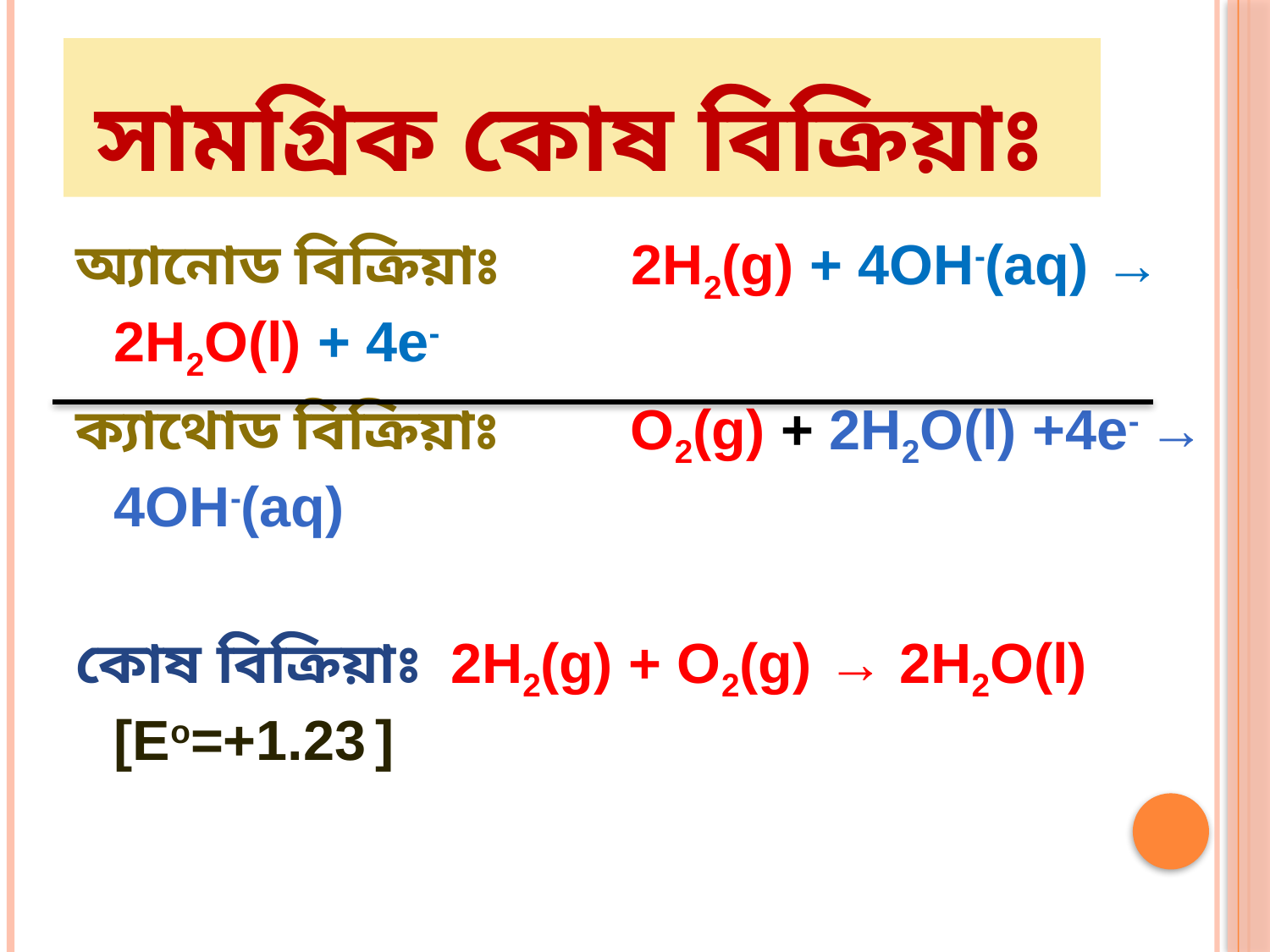

# সামগ্রিক কোষ বিক্রিয়াঃ
অ্যানোড বিক্রিয়াঃ         2H2(g) + 4OH-(aq) → 2H2O(l) + 4e-
ক্যাথোড বিক্রিয়াঃ         O2(g) + 2H2O(l) +4e- → 4OH-(aq)

কোষ বিক্রিয়াঃ  2H2(g) + O2(g) → 2H2O(l)     [Eo=+1.23 ]